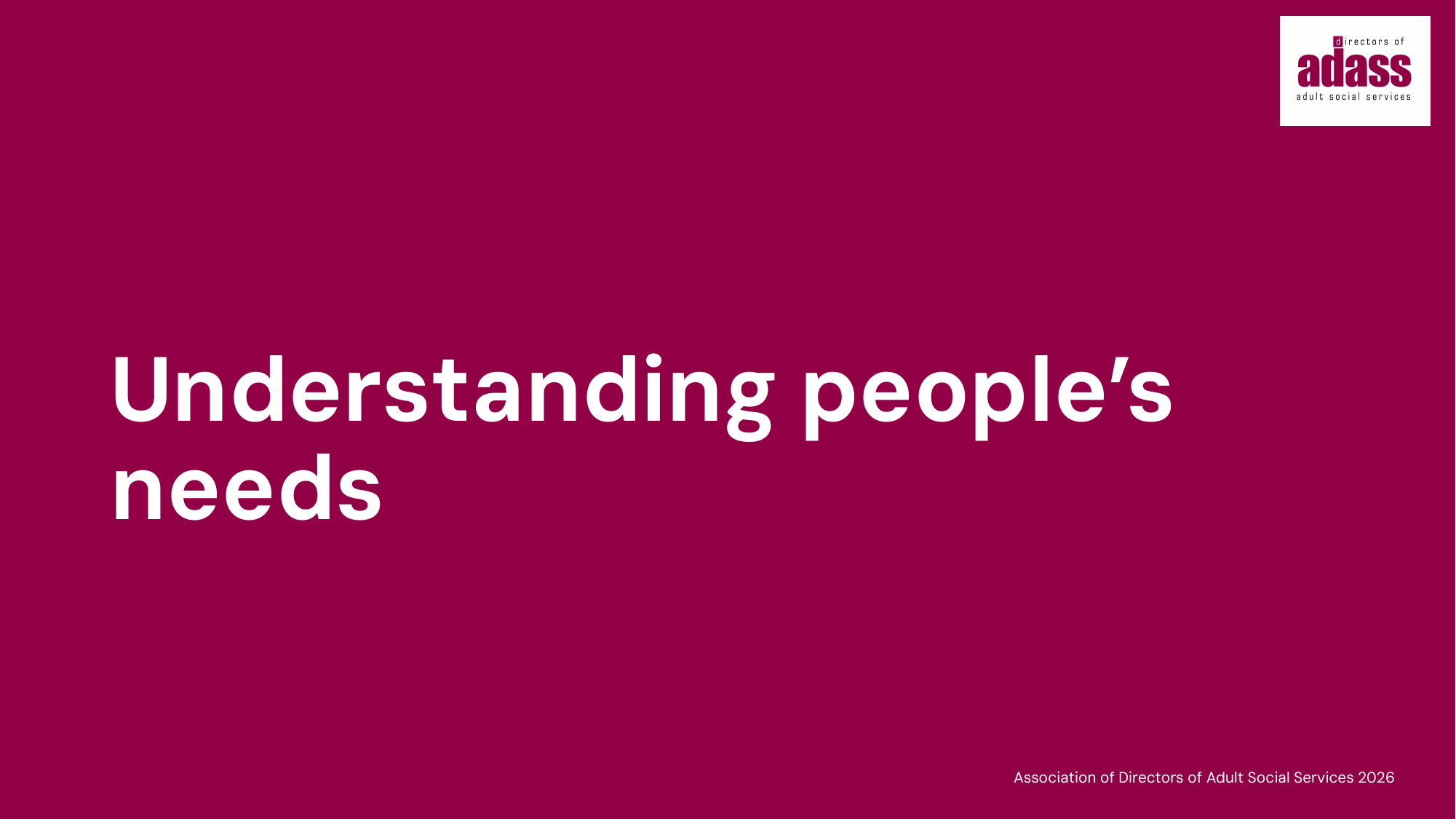

# Understanding people’s needs
Association of Directors of Adult Social Services 2026